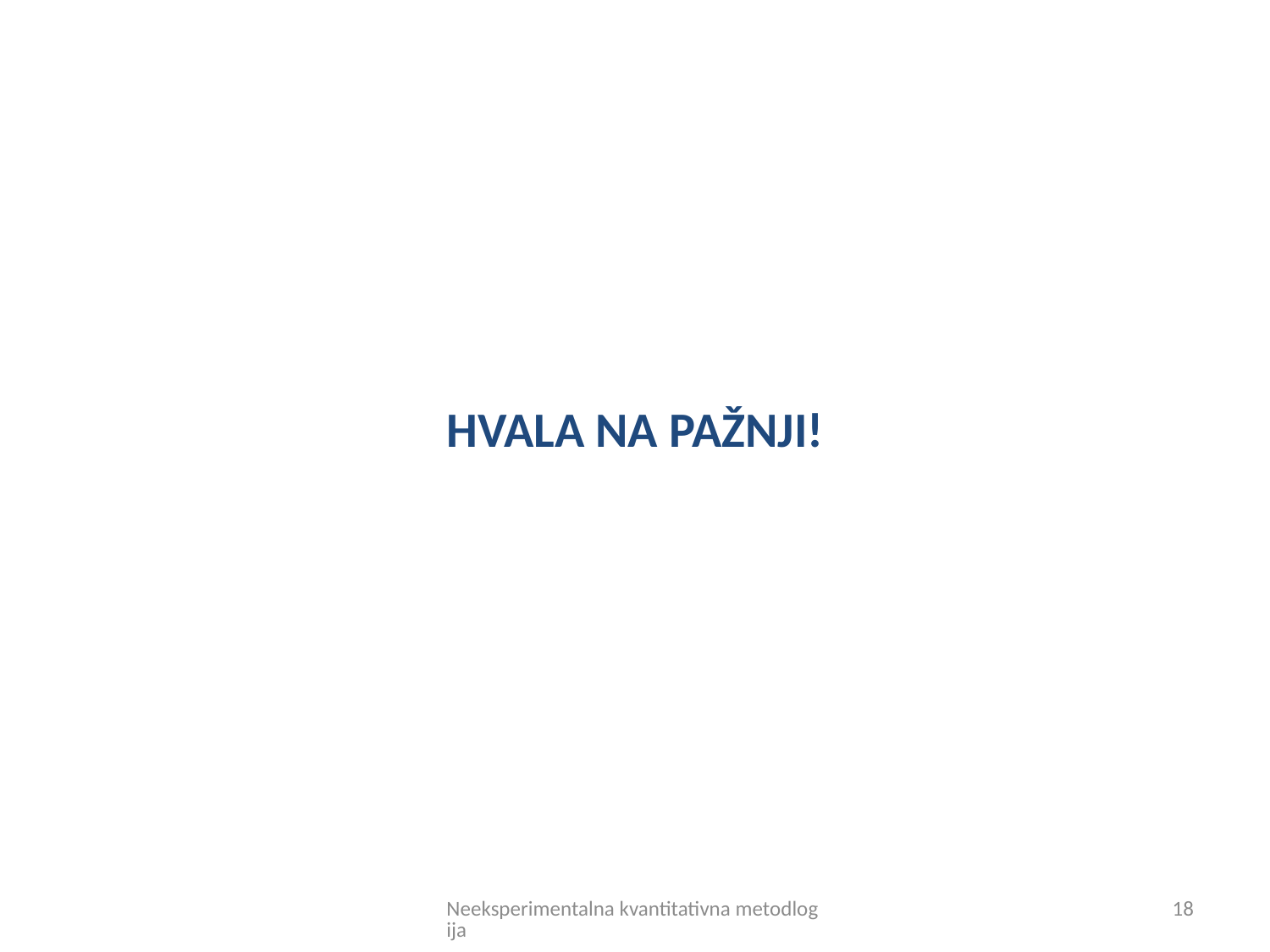

HVALA NA PAŽNJI!

Neeksperimentalna kvantitativna metodlogija
18